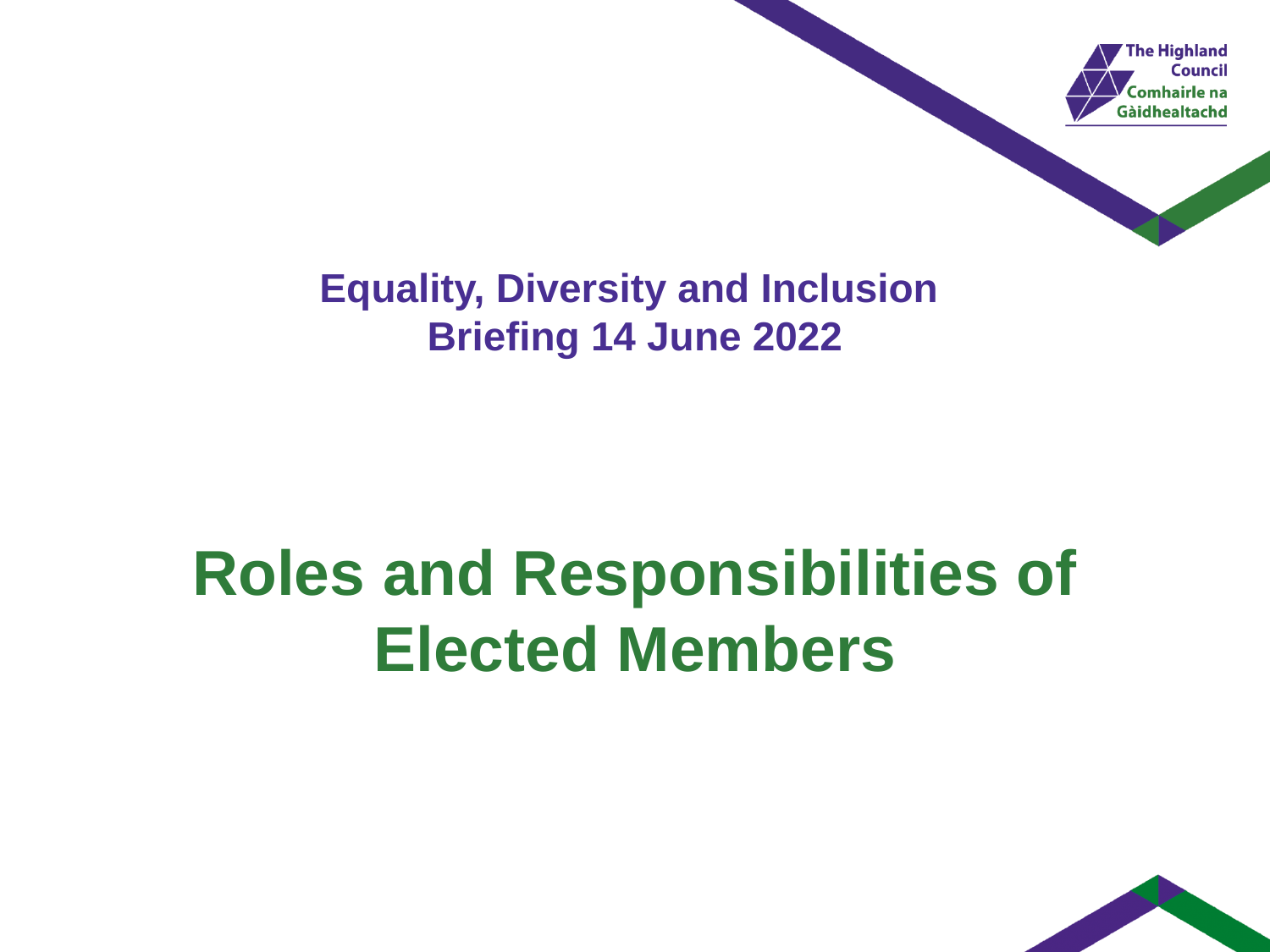

# Equality, Diversity and Inclusion Briefing 14 June 2022
Roles and Responsibilities of Elected Members